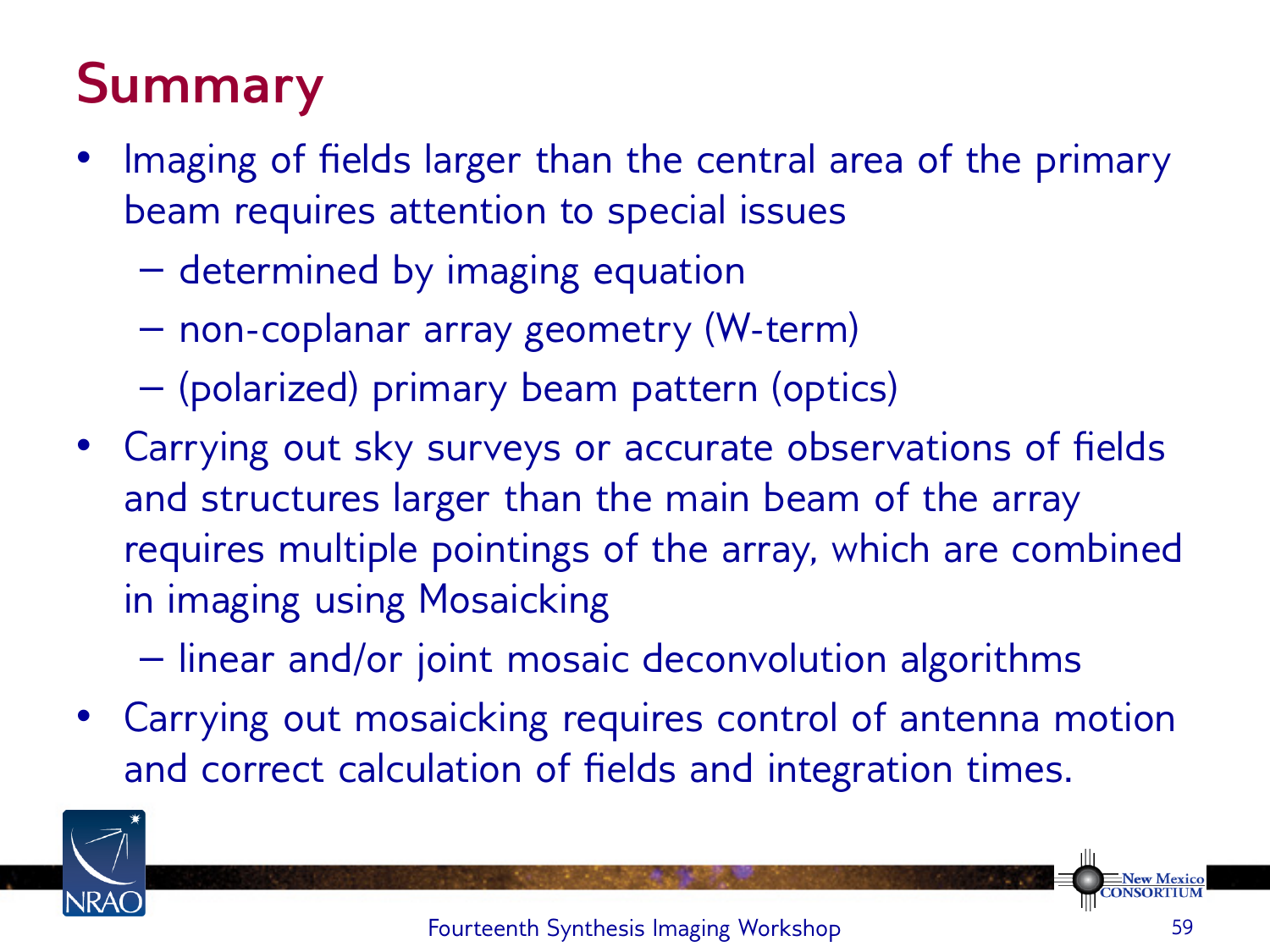

# Summary
Imaging of fields larger than the central area of the primary beam requires attention to special issues
determined by imaging equation
non-coplanar array geometry (W-term)
(polarized) primary beam pattern (optics)
Carrying out sky surveys or accurate observations of fields and structures larger than the main beam of the array requires multiple pointings of the array, which are combined in imaging using Mosaicking
linear and/or joint mosaic deconvolution algorithms
Carrying out mosaicking requires control of antenna motion and correct calculation of fields and integration times.
Fourteenth Synthesis Imaging Workshop
59